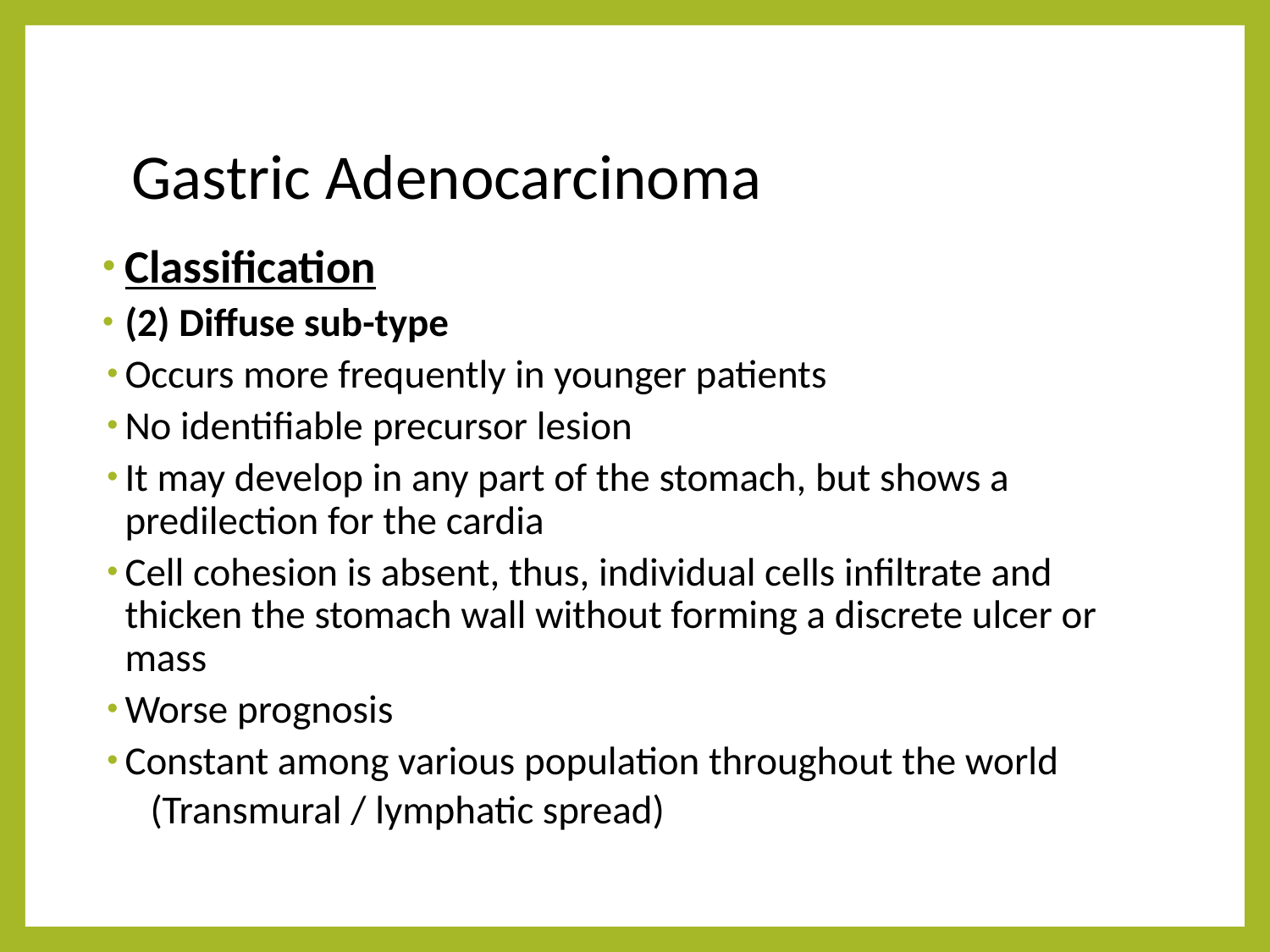

# Gastric Adenocarcinoma
Classification
(2) Diffuse sub-type
Occurs more frequently in younger patients
No identifiable precursor lesion
It may develop in any part of the stomach, but shows a predilection for the cardia
Cell cohesion is absent, thus, individual cells infiltrate and thicken the stomach wall without forming a discrete ulcer or mass
Worse prognosis
Constant among various population throughout the world
(Transmural / lymphatic spread)